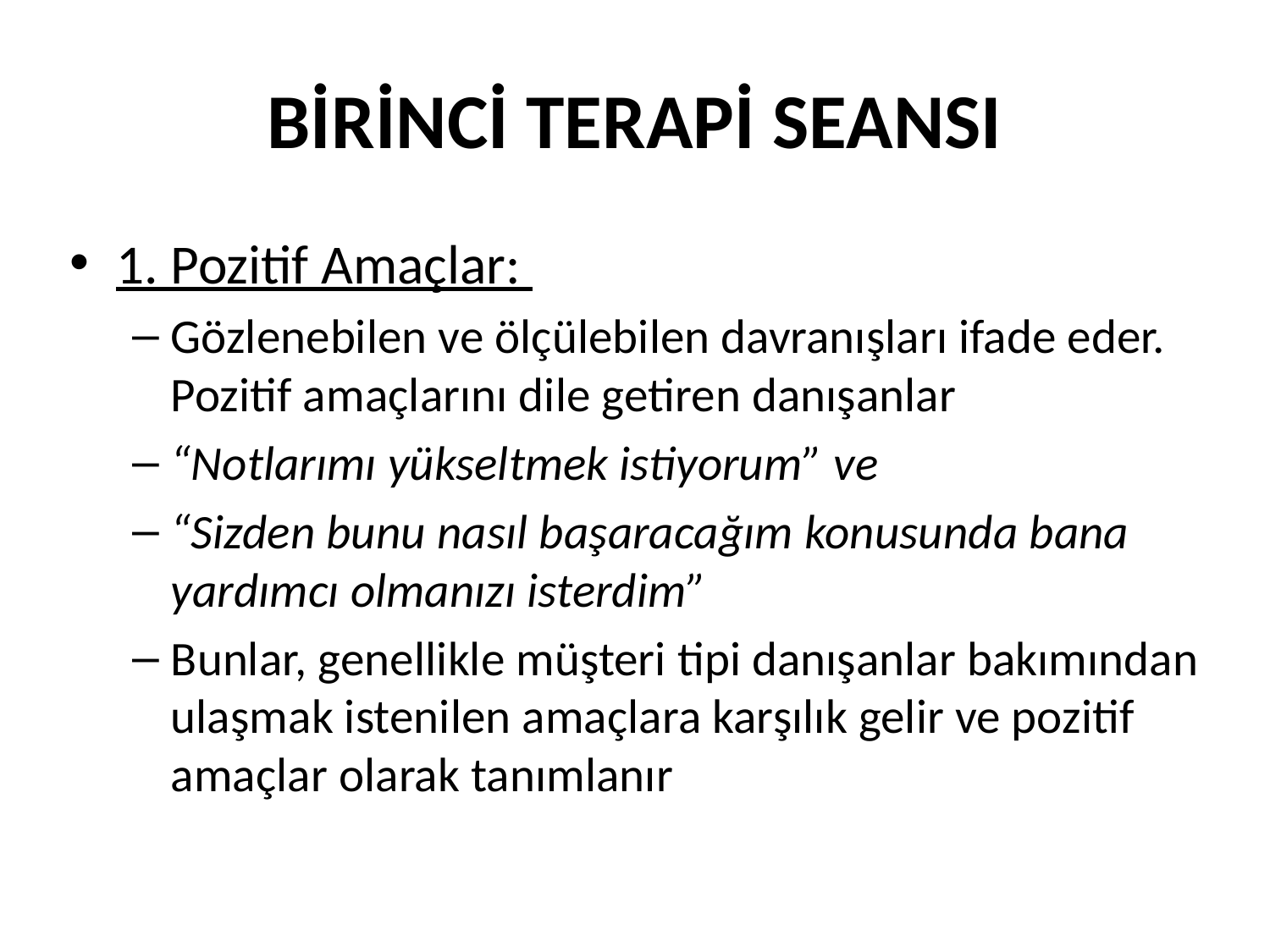

# BİRİNCİ TERAPİ SEANSI
1. Pozitif Amaçlar:
Gözlenebilen ve ölçülebilen davranışları ifade eder. Pozitif amaçlarını dile getiren danışanlar
“Notlarımı yükseltmek istiyorum” ve
“Sizden bunu nasıl başaracağım konusunda bana yardımcı olmanızı isterdim”
Bunlar, genellikle müşteri tipi danışanlar bakımından ulaşmak istenilen amaçlara karşılık gelir ve pozitif amaçlar olarak tanımlanır